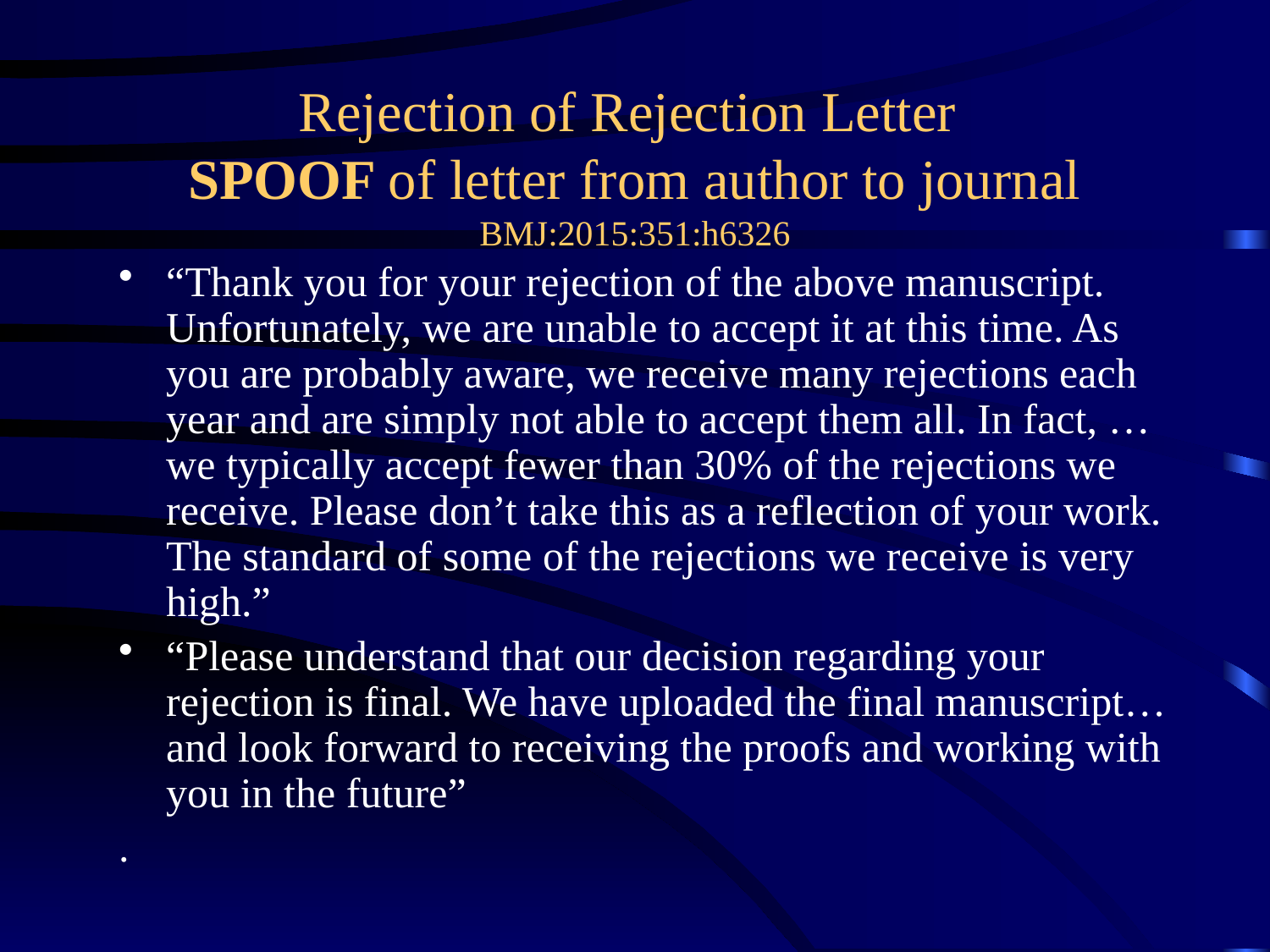

# Rejection of Rejection Letter SPOOF of letter from author to journal BMJ:2015:351:h6326
“Thank you for your rejection of the above manuscript. Unfortunately, we are unable to accept it at this time. As you are probably aware, we receive many rejections each year and are simply not able to accept them all. In fact, …we typically accept fewer than 30% of the rejections we receive. Please don’t take this as a reflection of your work. The standard of some of the rejections we receive is very high.”
“Please understand that our decision regarding your rejection is final. We have uploaded the final manuscript…and look forward to receiving the proofs and working with you in the future”
.